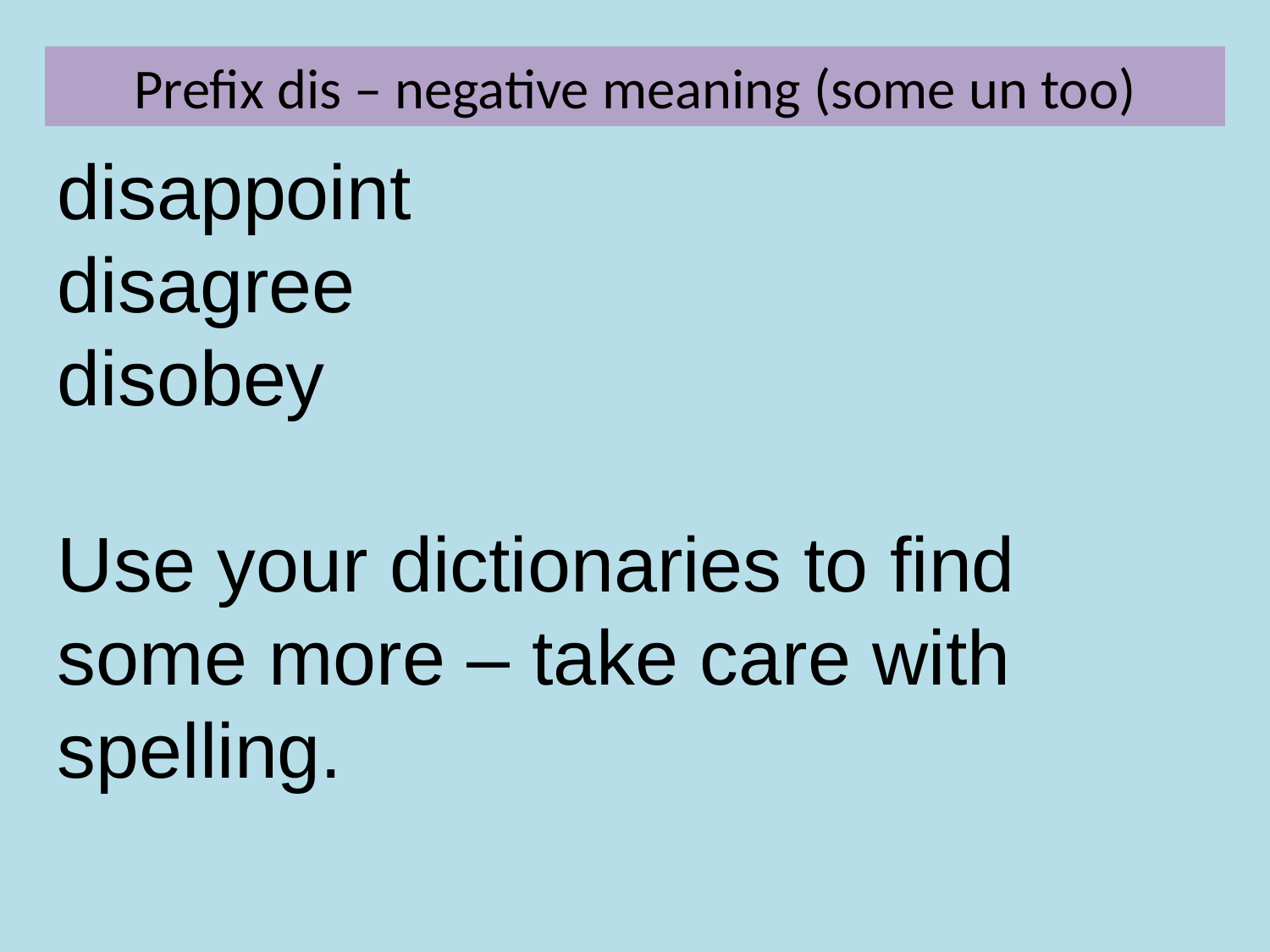

Prefix dis – negative meaning (some un too)
disappoint
disagree
disobey

Use your dictionaries to find some more – take care with spelling.